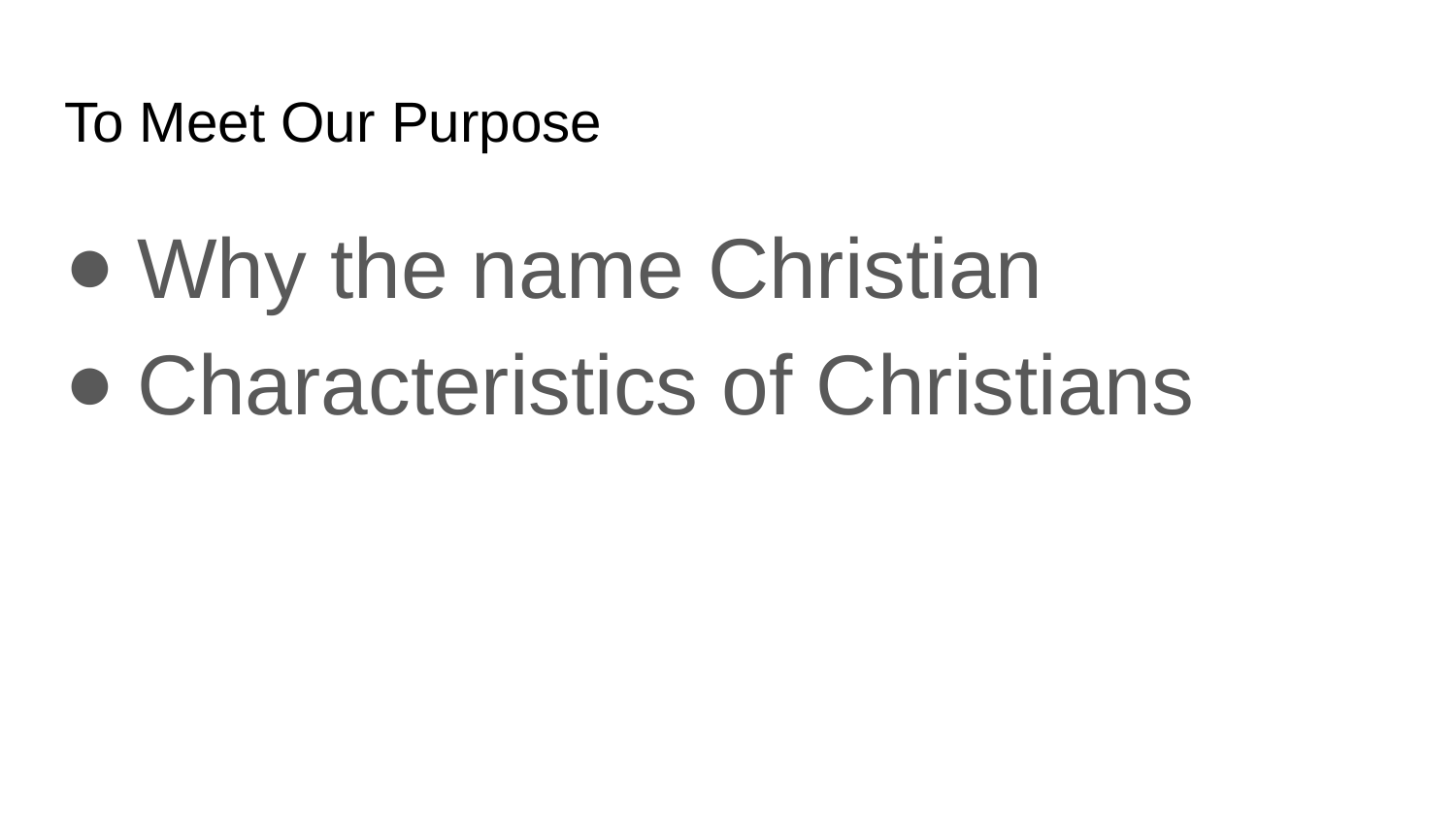

# To Meet Our Purpose
Why the name Christian
Characteristics of Christians